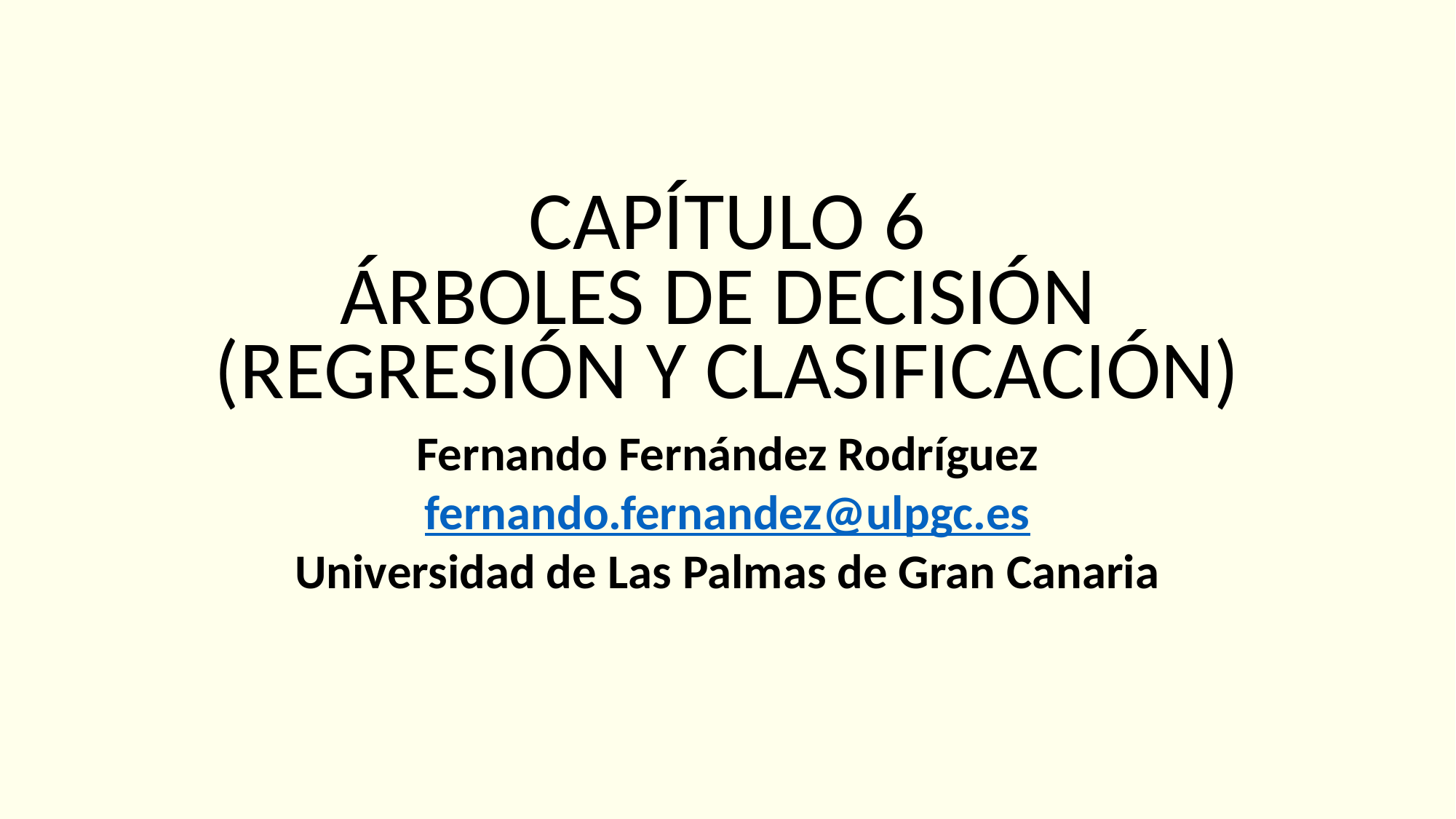

# CAPÍTULO 6 ÁRBOLES DE DECISIÓN  (REGRESIÓN Y CLASIFICACIÓN)
Fernando Fernández Rodríguez
fernando.fernandez@ulpgc.es
Universidad de Las Palmas de Gran Canaria